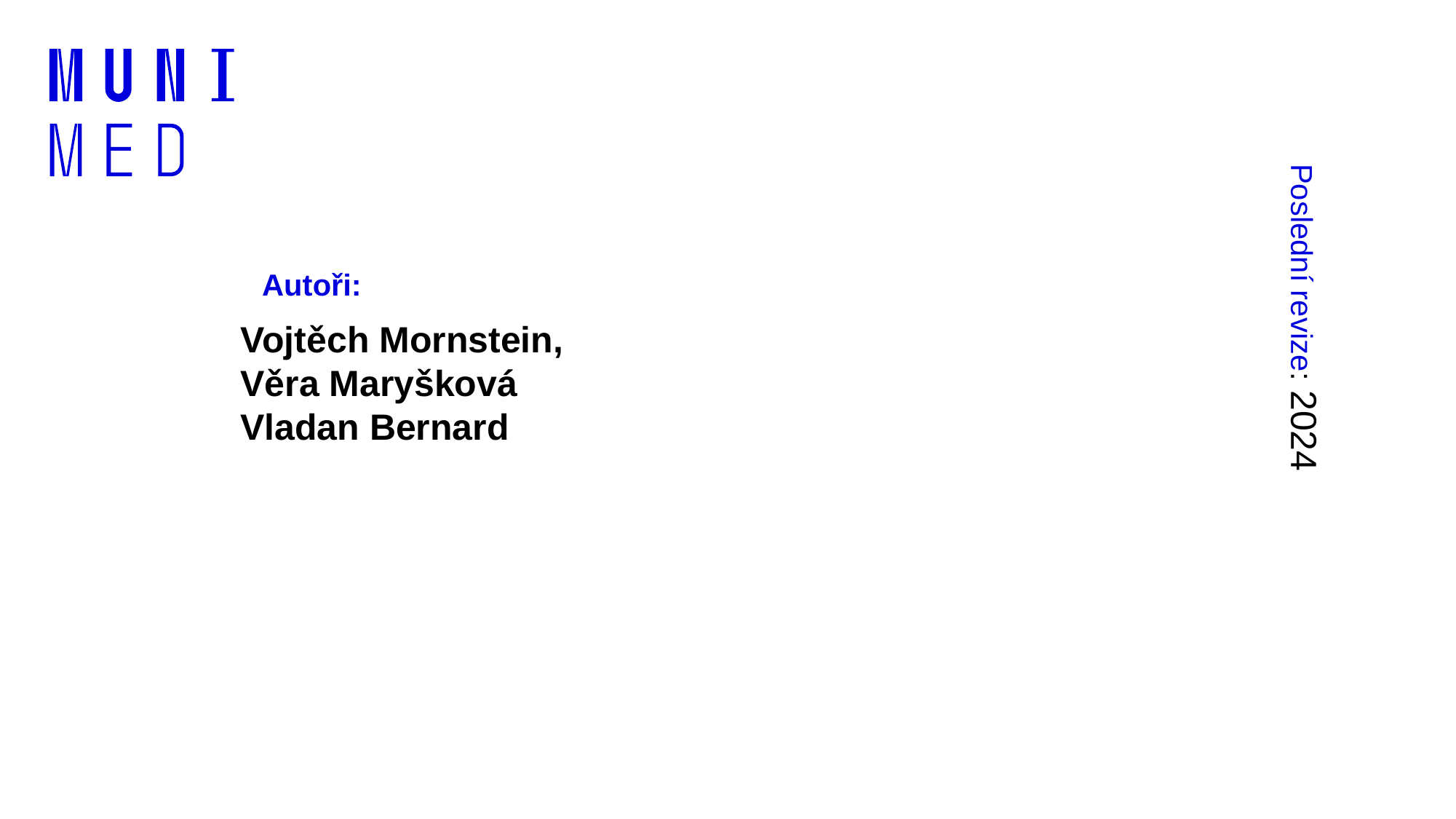

# Autoři:
Vojtěch Mornstein,
Věra Maryšková
Vladan Bernard
Poslední revize: 2024